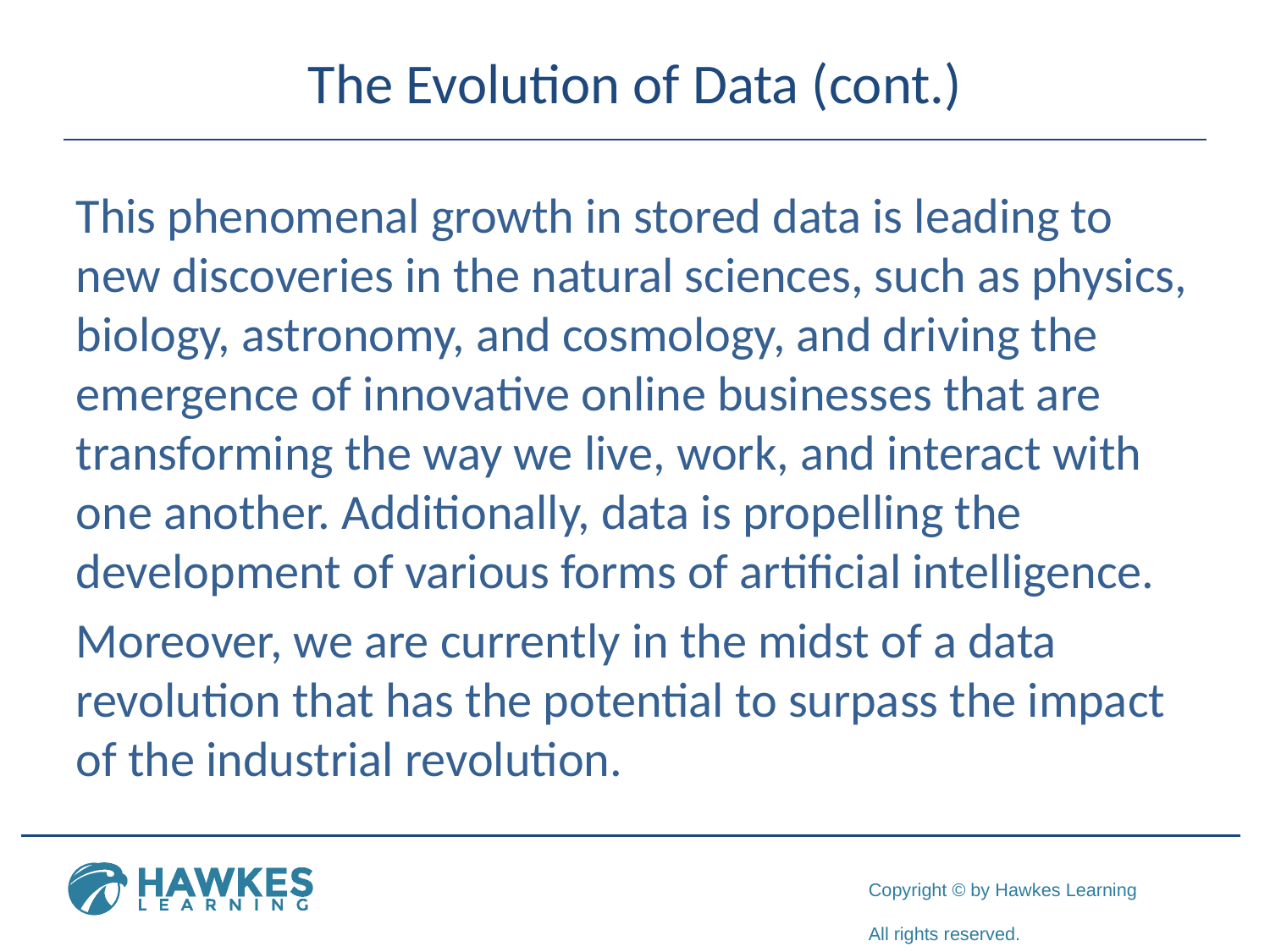

# The Evolution of Data (cont.)
This phenomenal growth in stored data is leading to new discoveries in the natural sciences, such as physics, biology, astronomy, and cosmology, and driving the emergence of innovative online businesses that are transforming the way we live, work, and interact with one another. Additionally, data is propelling the development of various forms of artificial intelligence.
Moreover, we are currently in the midst of a data revolution that has the potential to surpass the impact of the industrial revolution.